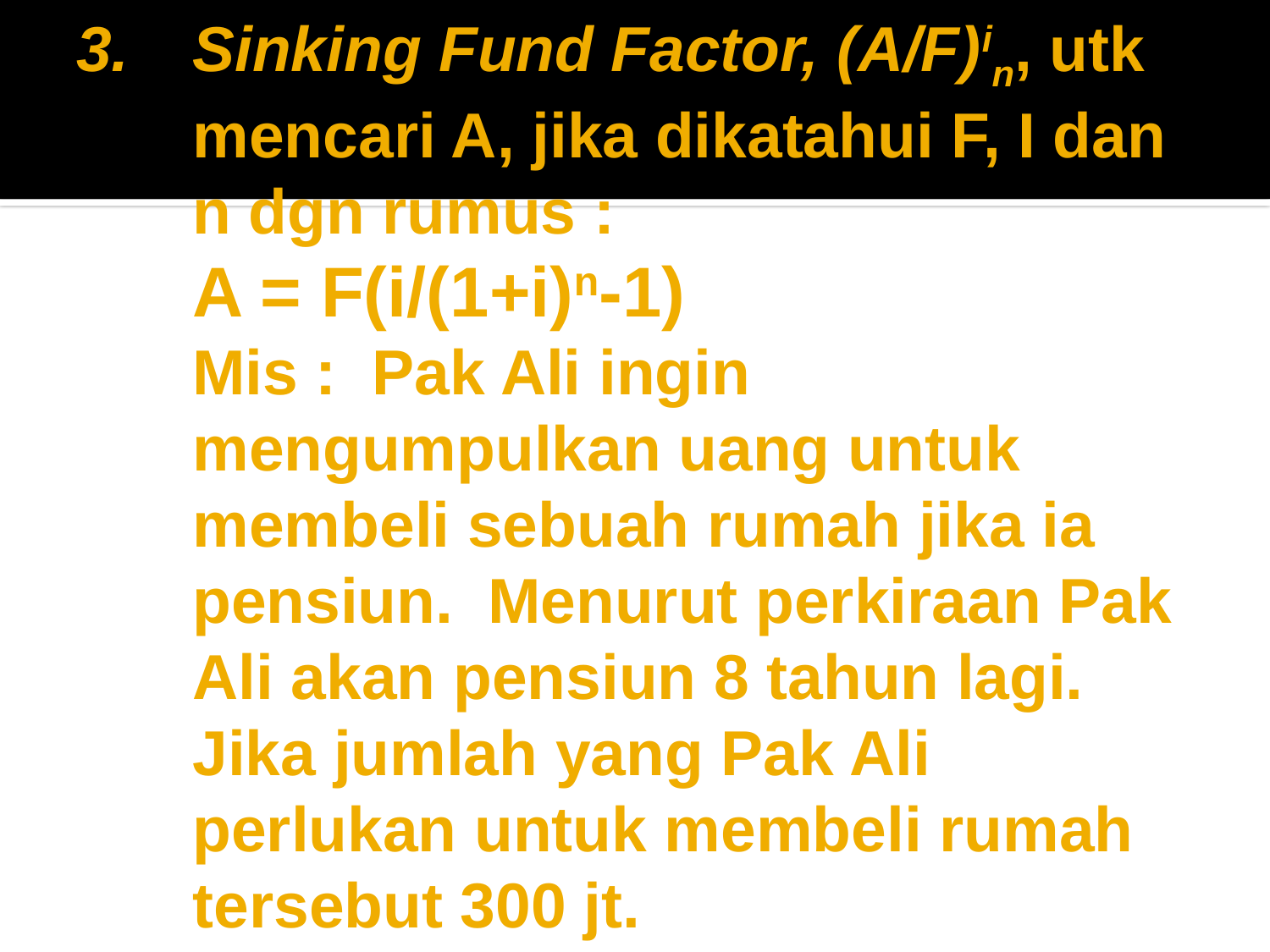

# Sinking Fund Factor, (A/F)in, utk mencari A, jika dikatahui F, I dan n dgn rumus : A = F(i/(1+i)n-1) Mis :  Pak Ali ingin mengumpulkan uang untuk membeli sebuah rumah jika ia pensiun.  Menurut perkiraan Pak Ali akan pensiun 8 tahun lagi.  Jika jumlah yang Pak Ali perlukan untuk membeli rumah tersebut 300 jt.